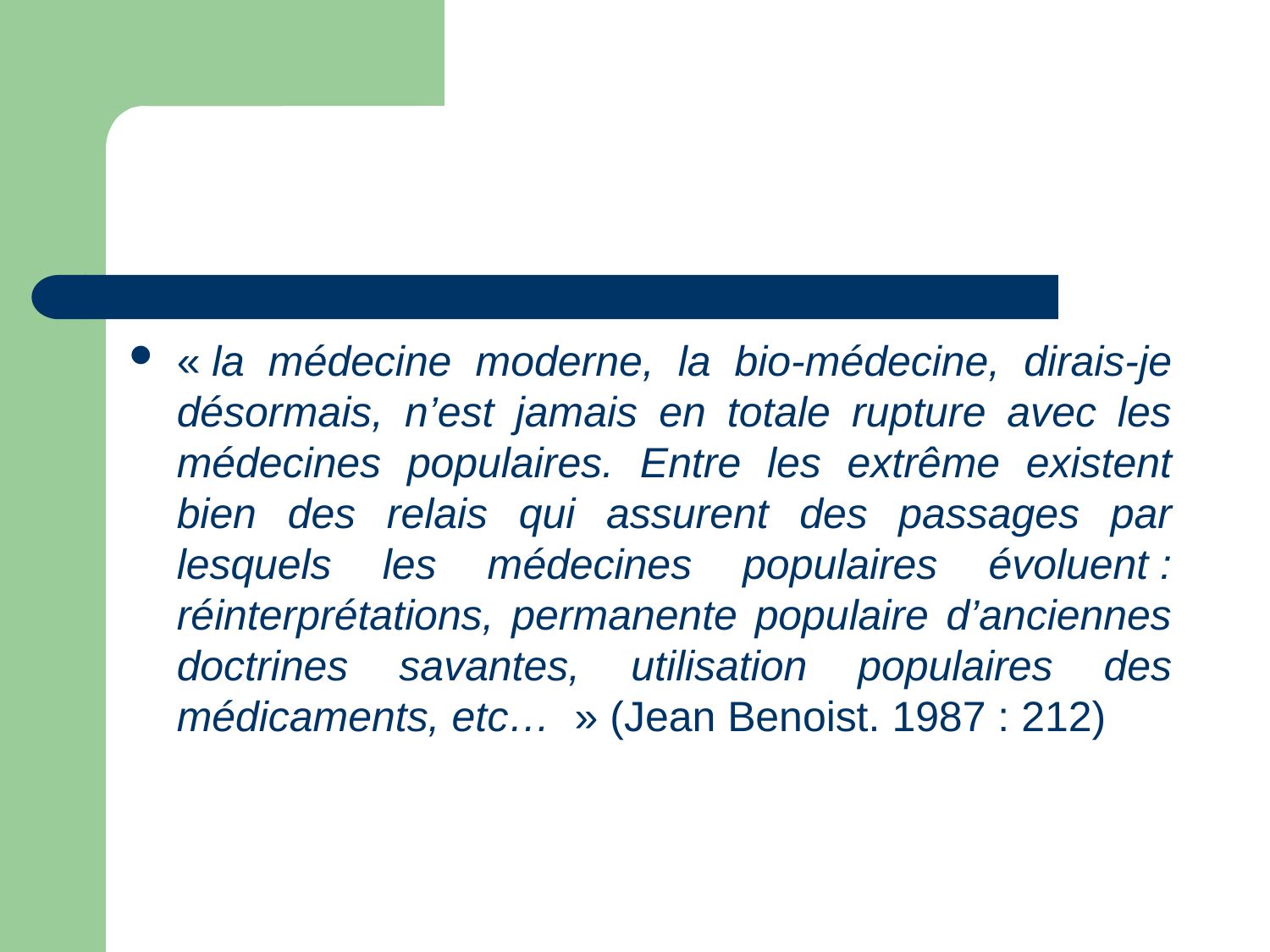

# Les acteurs de la bio-médecine (1)
« la médecine moderne, la bio-médecine, dirais-je désormais, n’est jamais en totale rupture avec les médecines populaires. Entre les extrême existent bien des relais qui assurent des passages par lesquels les médecines populaires évoluent : réinterprétations, permanente populaire d’anciennes doctrines savantes, utilisation populaires des médicaments, etc…  » (Jean Benoist. 1987 : 212)